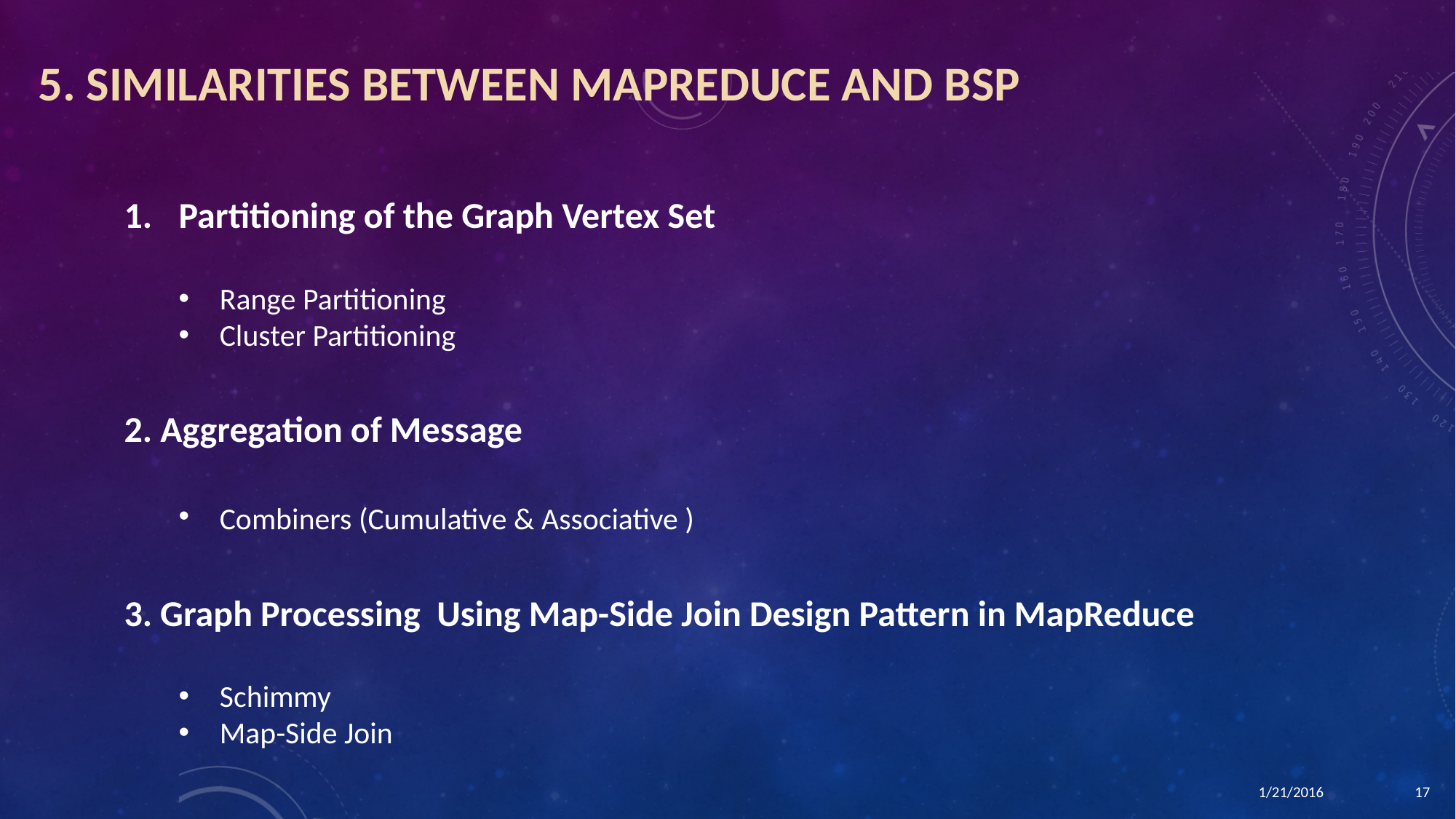

5. SIMILARITIES BETWEEN MAPREDUCE AND BSP

Partitioning of the Graph Vertex Set

Range Partitioning
Cluster Partitioning
2. Aggregation of Message

Combiners (Cumulative & Associative )
3. Graph Processing  Using Map-Side Join Design Pattern in MapReduce

Schimmy
Map-Side Join
1/21/2016
17